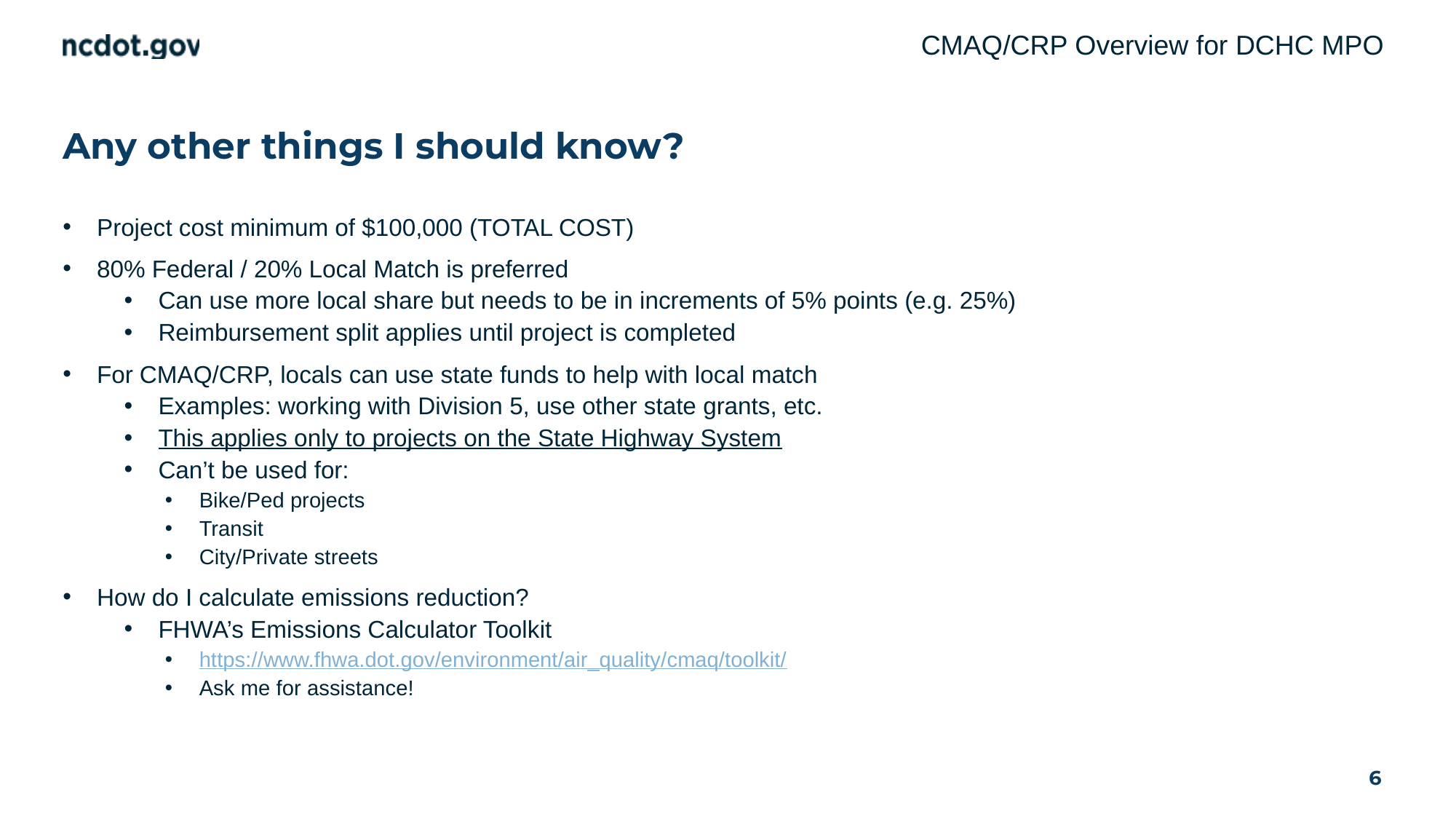

Other slide variations are available. Select Insert above and choose “new slide” to see all the options.
CMAQ/CRP Overview for DCHC MPO
# Any other things I should know?
Project cost minimum of $100,000 (TOTAL COST)
80% Federal / 20% Local Match is preferred
Can use more local share but needs to be in increments of 5% points (e.g. 25%)
Reimbursement split applies until project is completed
For CMAQ/CRP, locals can use state funds to help with local match
Examples: working with Division 5, use other state grants, etc.
This applies only to projects on the State Highway System
Can’t be used for:
Bike/Ped projects
Transit
City/Private streets
How do I calculate emissions reduction?
FHWA’s Emissions Calculator Toolkit
https://www.fhwa.dot.gov/environment/air_quality/cmaq/toolkit/
Ask me for assistance!

6